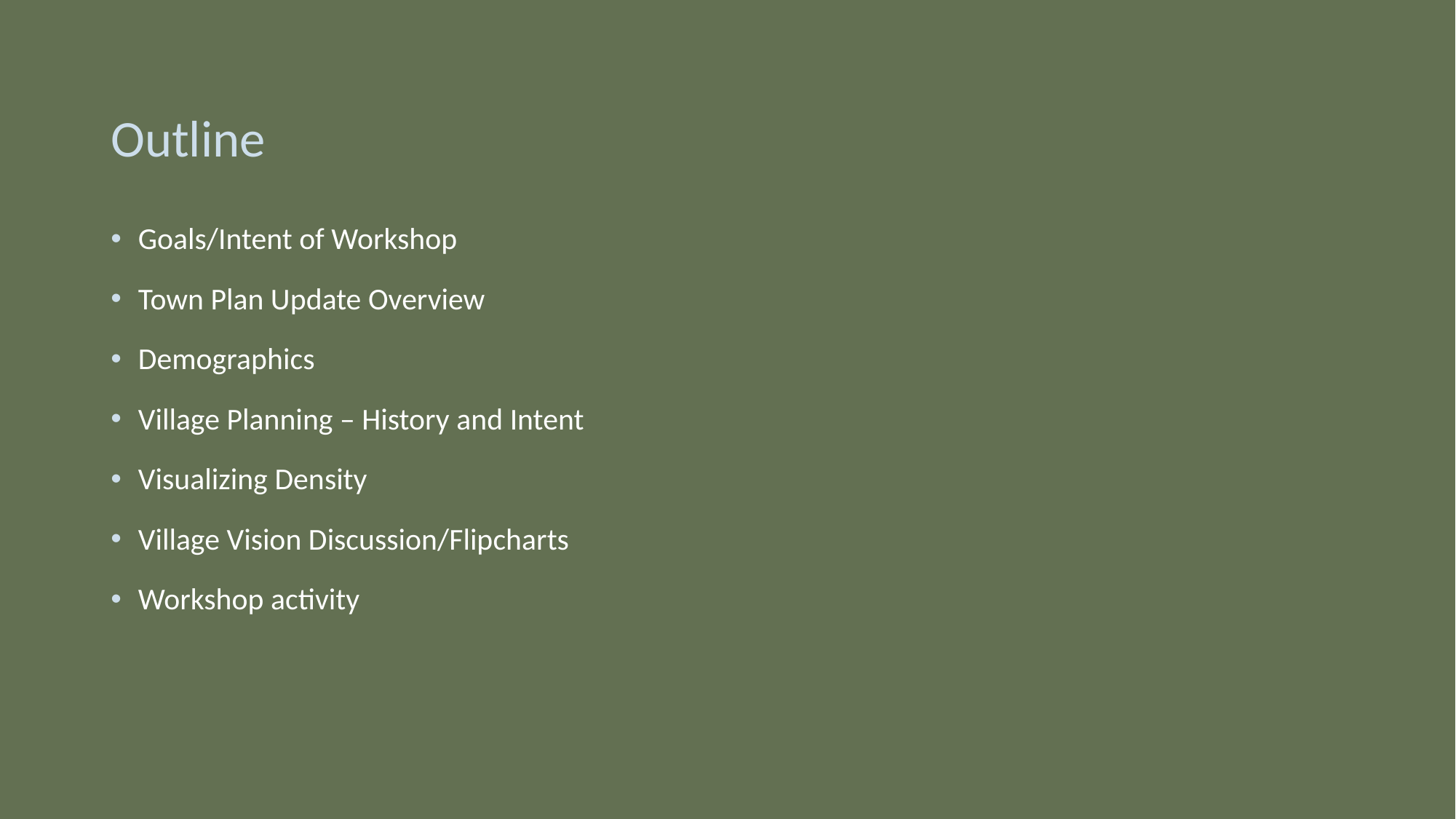

# Outline
Goals/Intent of Workshop
Town Plan Update Overview
Demographics
Village Planning – History and Intent
Visualizing Density
Village Vision Discussion/Flipcharts
Workshop activity